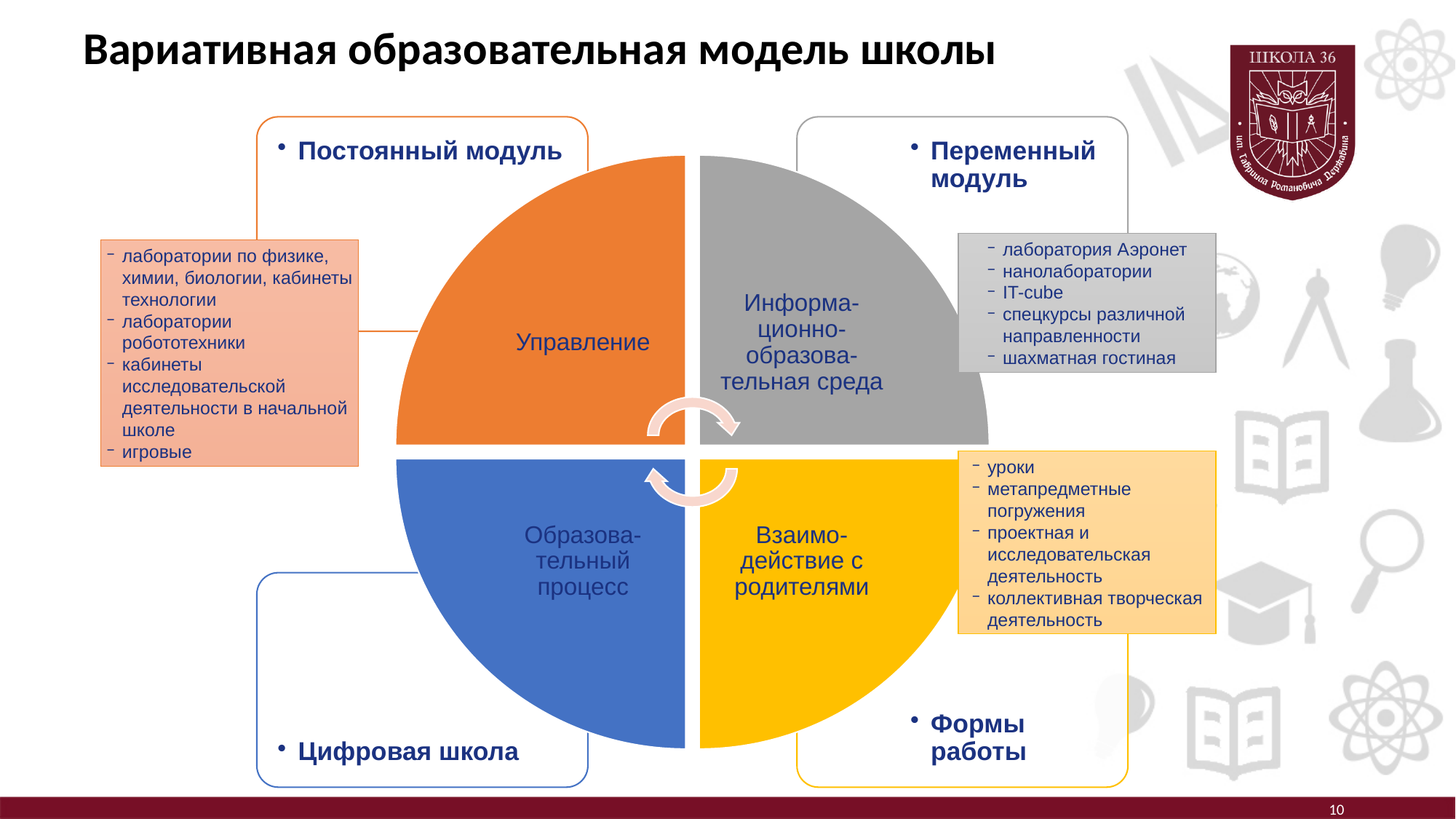

Вариативная образовательная модель школы
Формы работы
Цифровая школа
Переменный модуль
Постоянный модуль
Управление
Информа-ционно-образова-тельная среда
Взаимо-действие с родителями
Образова-тельный процесс
лаборатория Аэронет
нанолаборатории
IT-cube
спецкурсы различной направленности
шахматная гостиная
лаборатории по физике, химии, биологии, кабинеты технологии
лаборатории робототехники
кабинеты исследовательской деятельности в начальной школе
игровые
уроки
метапредметные погружения
проектная и исследовательская деятельность
коллективная творческая деятельность
10